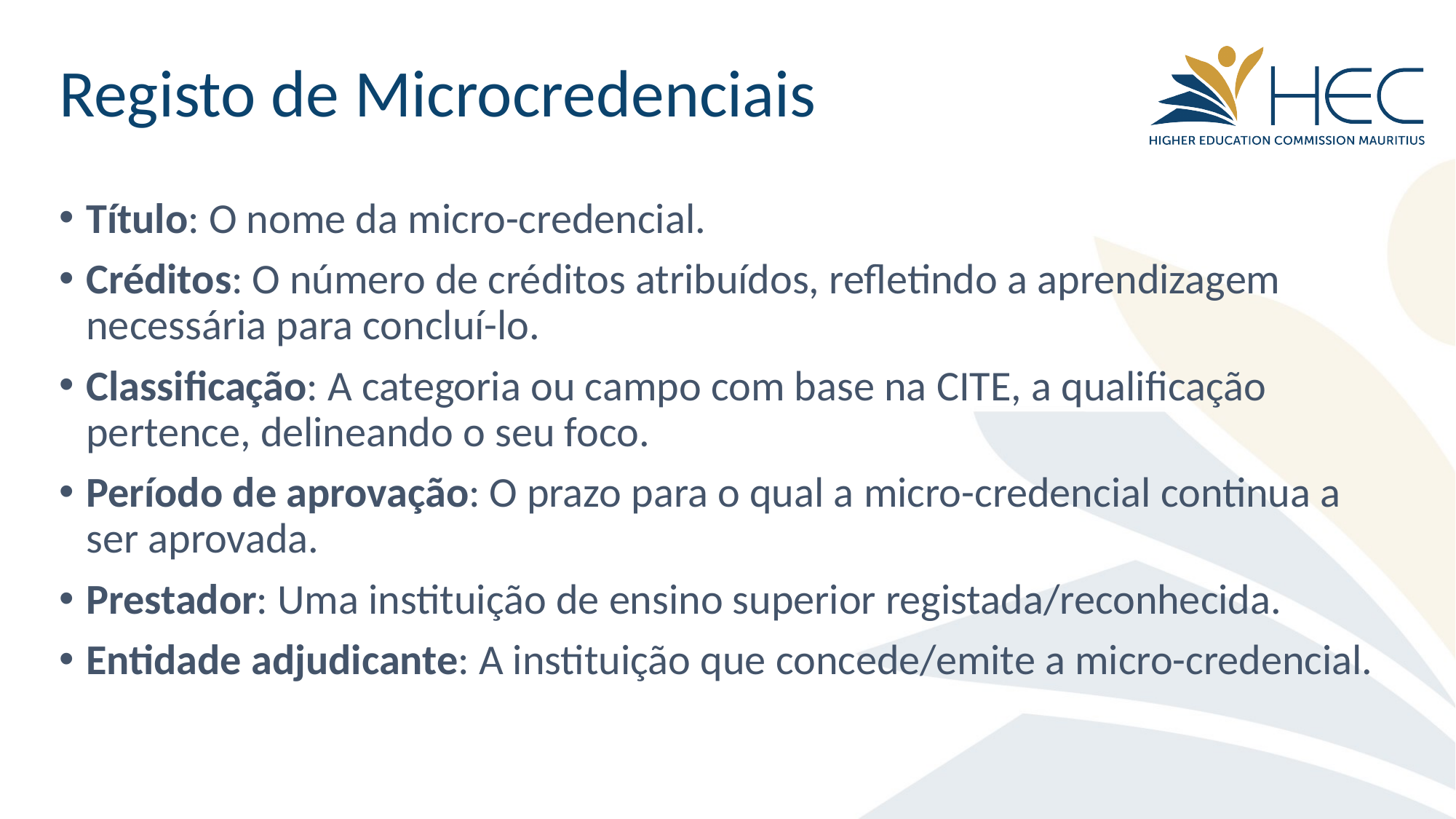

# Registo de Microcredenciais
Título: O nome da micro-credencial.
Créditos: O número de créditos atribuídos, refletindo a aprendizagem necessária para concluí-lo.
Classificação: A categoria ou campo com base na CITE, a qualificação pertence, delineando o seu foco.
Período de aprovação: O prazo para o qual a micro-credencial continua a ser aprovada.
Prestador: Uma instituição de ensino superior registada/reconhecida.
Entidade adjudicante: A instituição que concede/emite a micro-credencial.